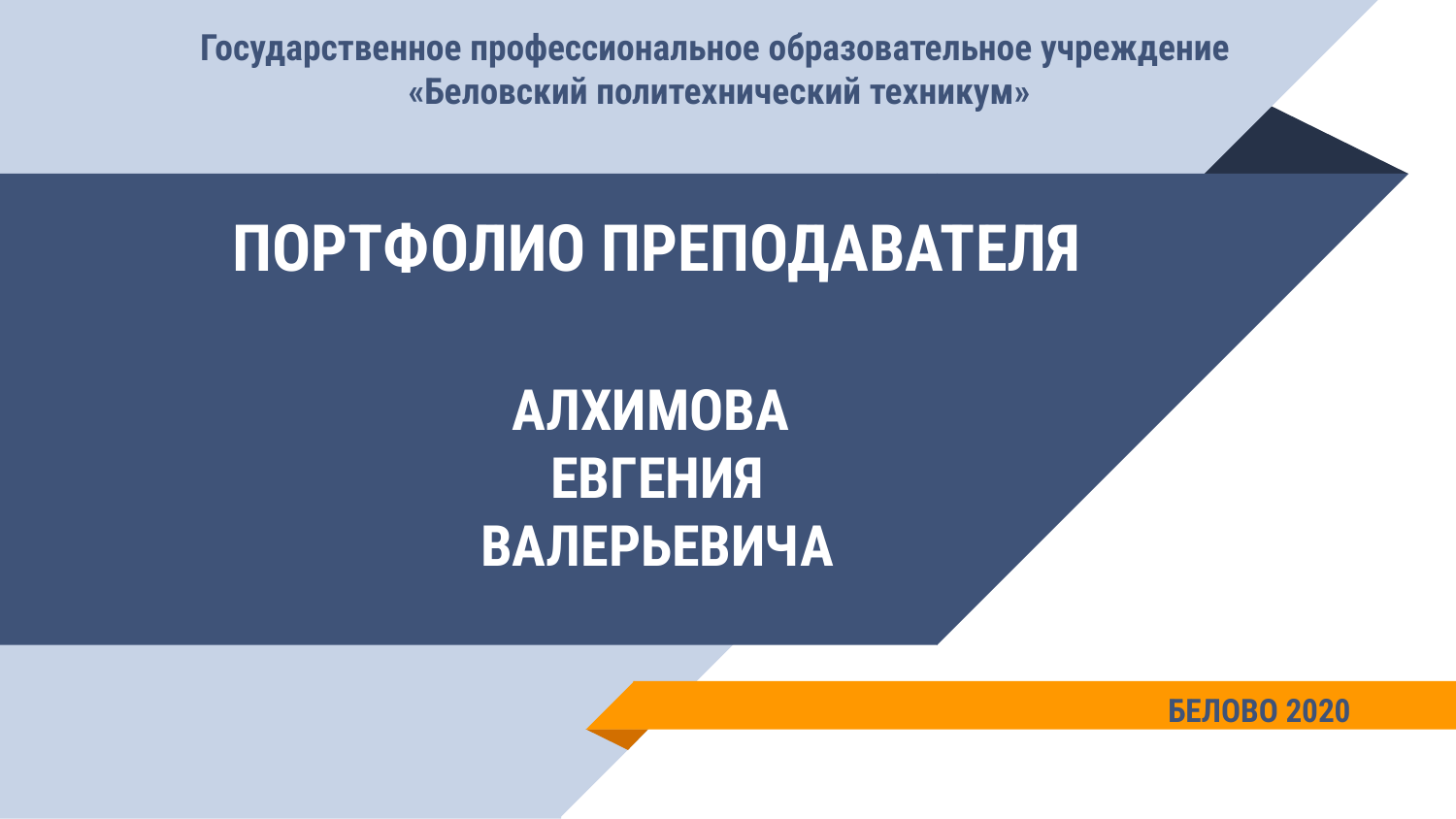

Государственное профессиональное образовательное учреждение
«Беловский политехнический техникум»
# ПОРТФОЛИО ПРЕПОДАВАТЕЛЯ
АЛХИМОВА
ЕВГЕНИЯ
ВАЛЕРЬЕВИЧА
БЕЛОВО 2020